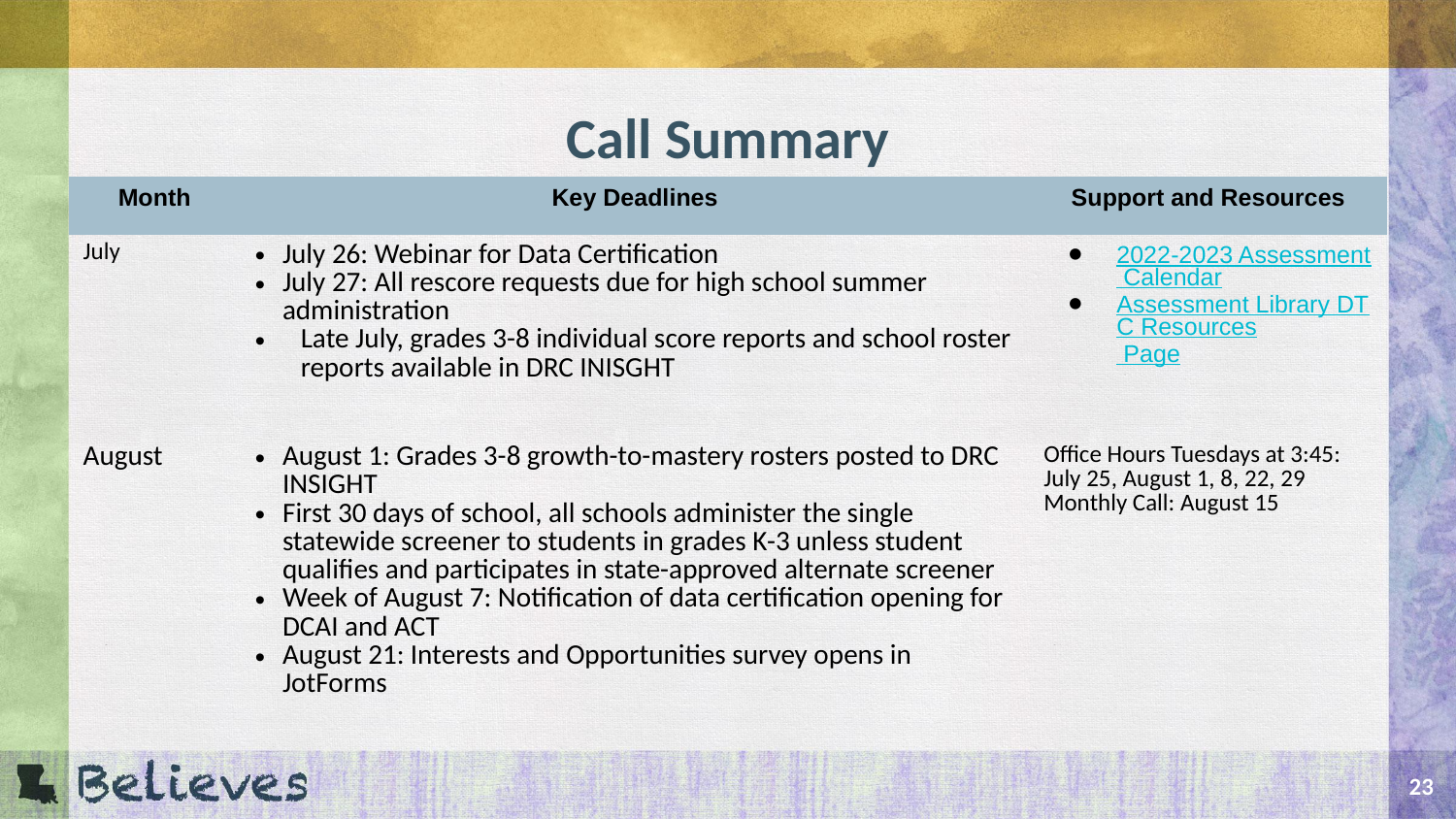

# Call Summary
| Month | Key Deadlines | Support and Resources |
| --- | --- | --- |
| July | July 26: Webinar for Data Certification July 27: All rescore requests due for high school summer administration Late July, grades 3-8 individual score reports and school roster reports available in DRC INISGHT | 2022-2023 Assessment Calendar Assessment Library DTC Resources Page |
| August | August 1: Grades 3-8 growth-to-mastery rosters posted to DRC INSIGHT First 30 days of school, all schools administer the single statewide screener to students in grades K-3 unless student qualifies and participates in state-approved alternate screener Week of August 7: Notification of data certification opening for DCAI and ACT August 21: Interests and Opportunities survey opens in JotForms | Office Hours Tuesdays at 3:45: July 25, August 1, 8, 22, 29 Monthly Call: August 15 |